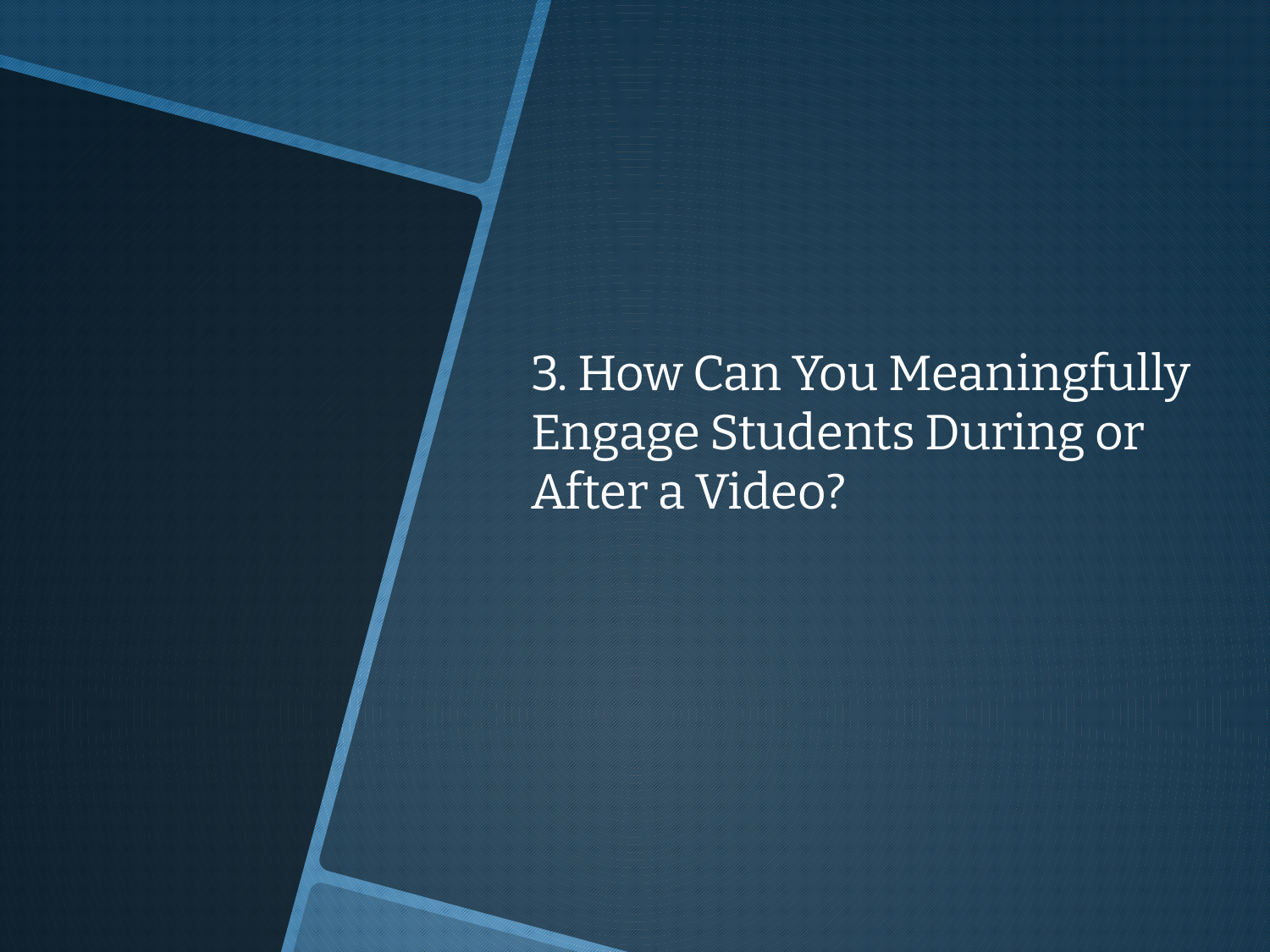

3. How Can You Meaningfully Engage Students During or After a Video?